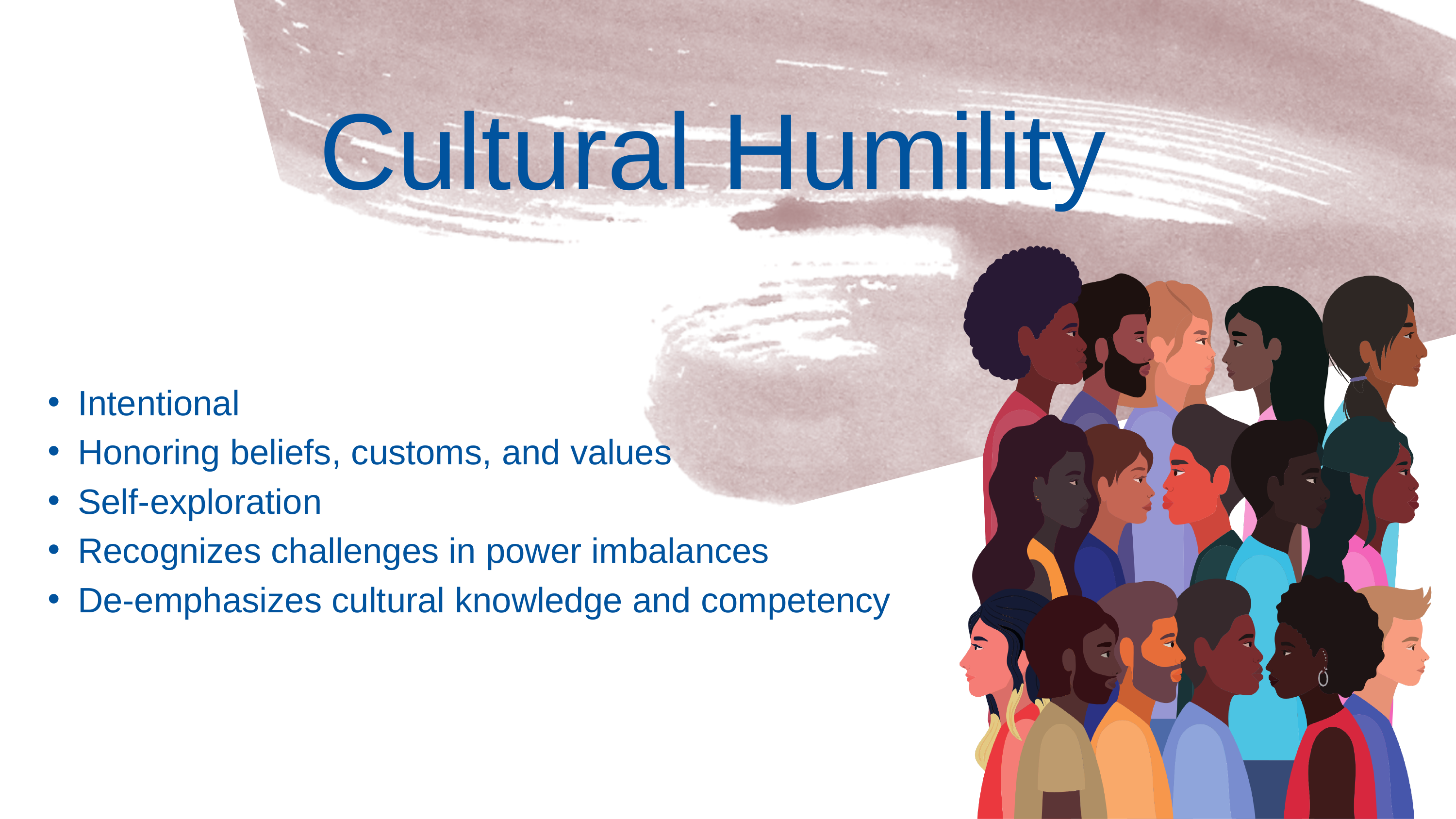

Cultural Humility

Intentional
Honoring beliefs, customs, and values
Self-exploration
Recognizes challenges in power imbalances
De-emphasizes cultural knowledge and competency